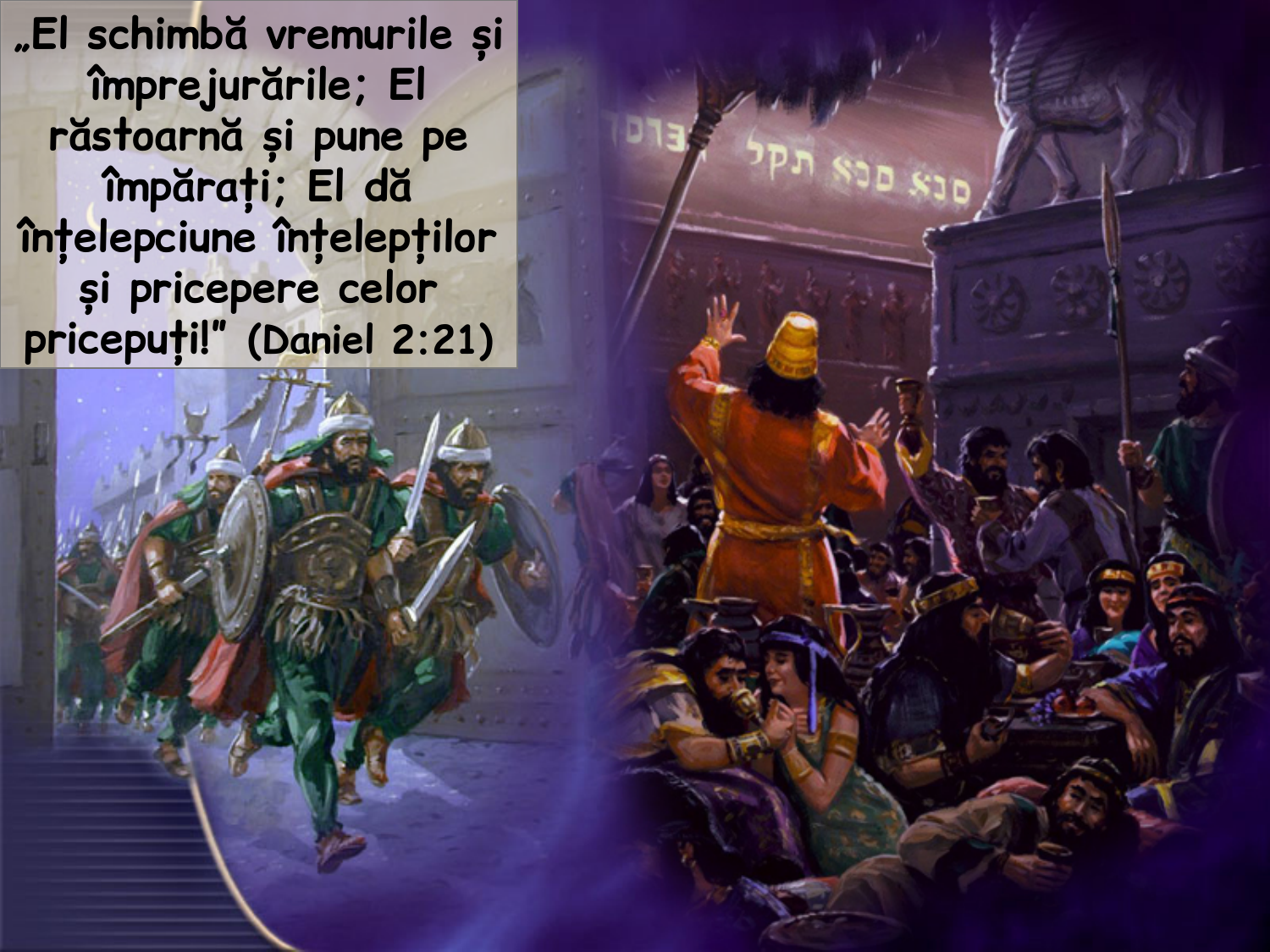

„El schimbă vremurile şi împrejurările; El răstoarnă şi pune pe împăraţi; El dă înţelepciune înţelepţilor şi pricepere celor pricepuţi!” (Daniel 2:21)